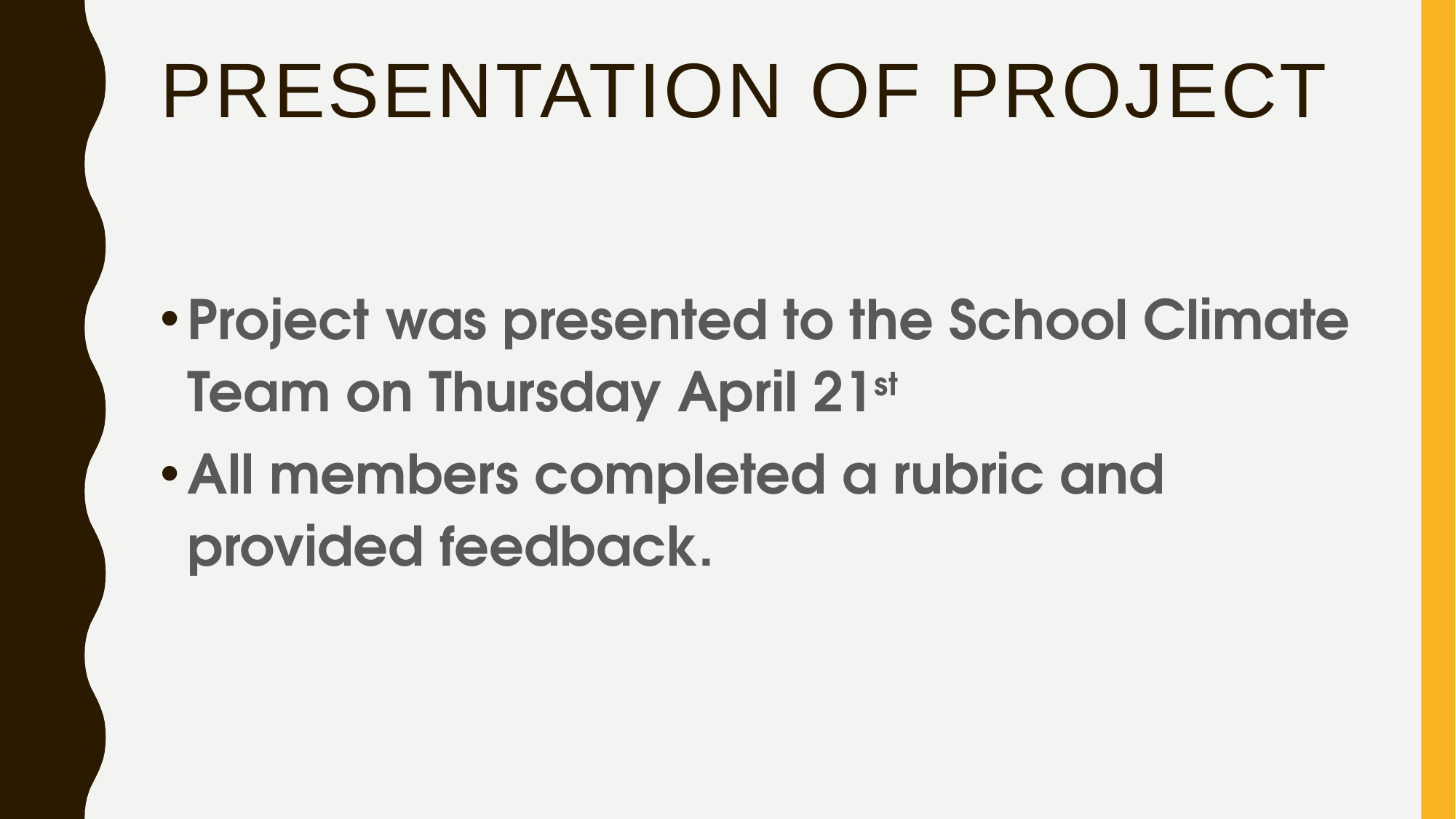

# Presentation of Project
Project was presented to the School Climate Team on Thursday April 21st
All members completed a rubric and provided feedback.